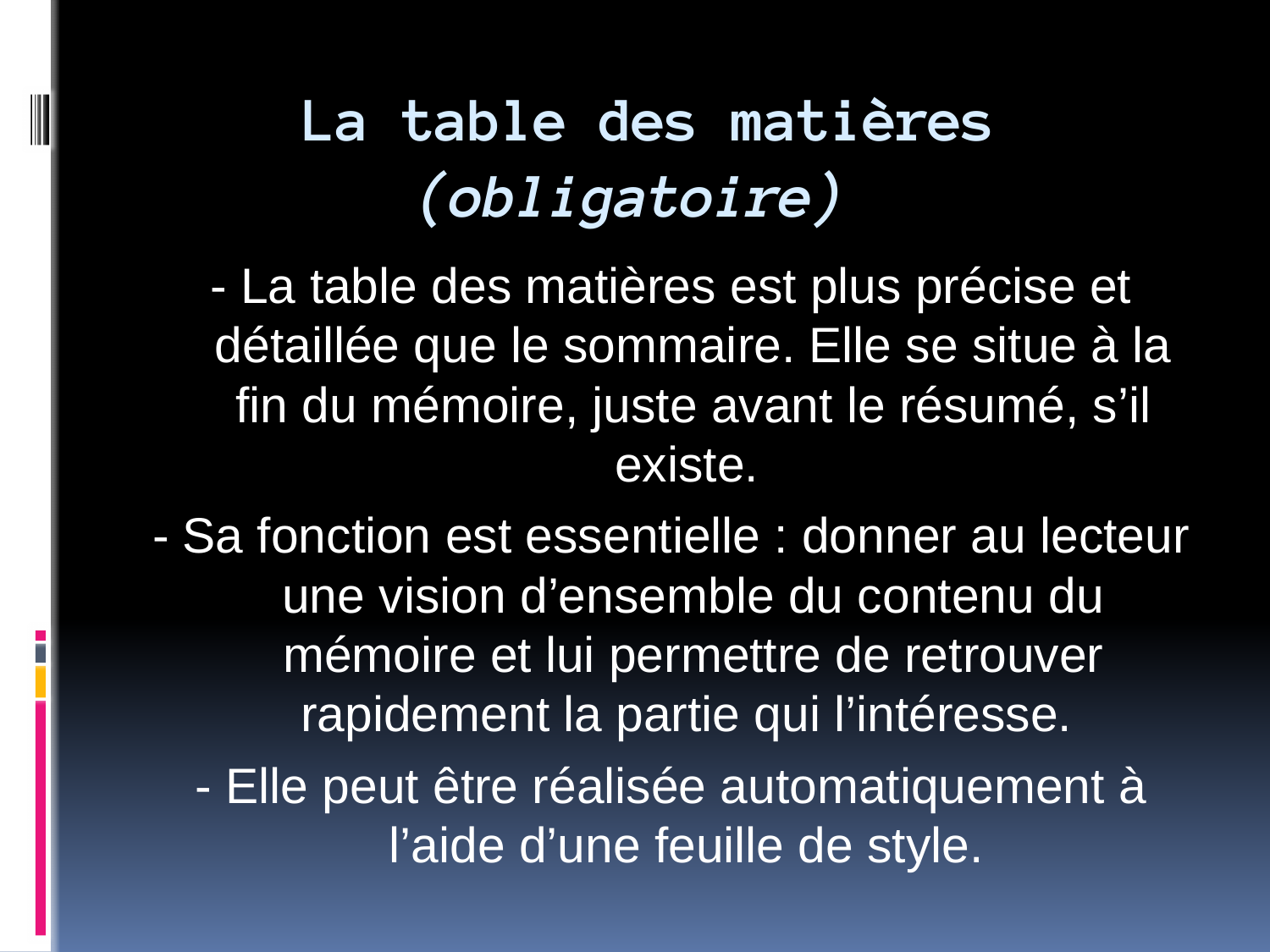

# La table des matières (obligatoire)
- La table des matières est plus précise et détaillée que le sommaire. Elle se situe à la fin du mémoire, juste avant le résumé, s’il existe.
- Sa fonction est essentielle : donner au lecteur une vision d’ensemble du contenu du mémoire et lui permettre de retrouver rapidement la partie qui l’intéresse.
- Elle peut être réalisée automatiquement à l’aide d’une feuille de style.